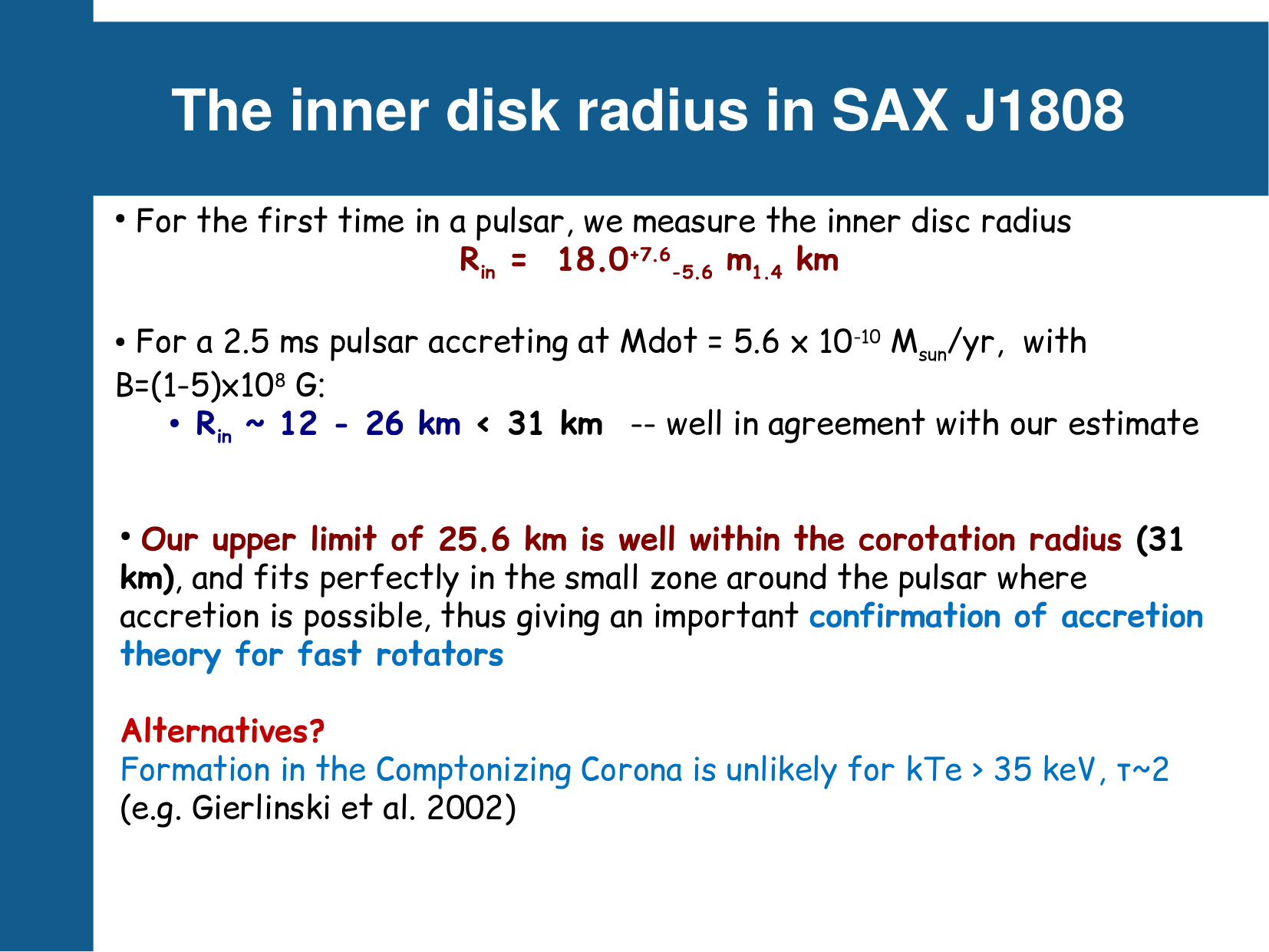

The inner disk radius in SAX J1808
 For the first time in a pulsar, we measure the inner disc radius
 			Rin =  18.0+7.6-5.6 m1.4 km

 For a 2.5 ms pulsar accreting at Mdot = 5.6 x 10-10 Msun/yr,  with          B=(1-5)x108 G:
Rin ~ 12 - 26 km < 31 km  -- well in agreement with our estimate
 Our upper limit of 25.6 km is well within the corotation radius (31 km), and fits perfectly in the small zone around the pulsar where accretion is possible, thus giving an important confirmation of accretion theory for fast rotators

Alternatives?
Formation in the Comptonizing Corona is unlikely for kTe > 35 keV, τ~2 (e.g. Gierlinski et al. 2002)